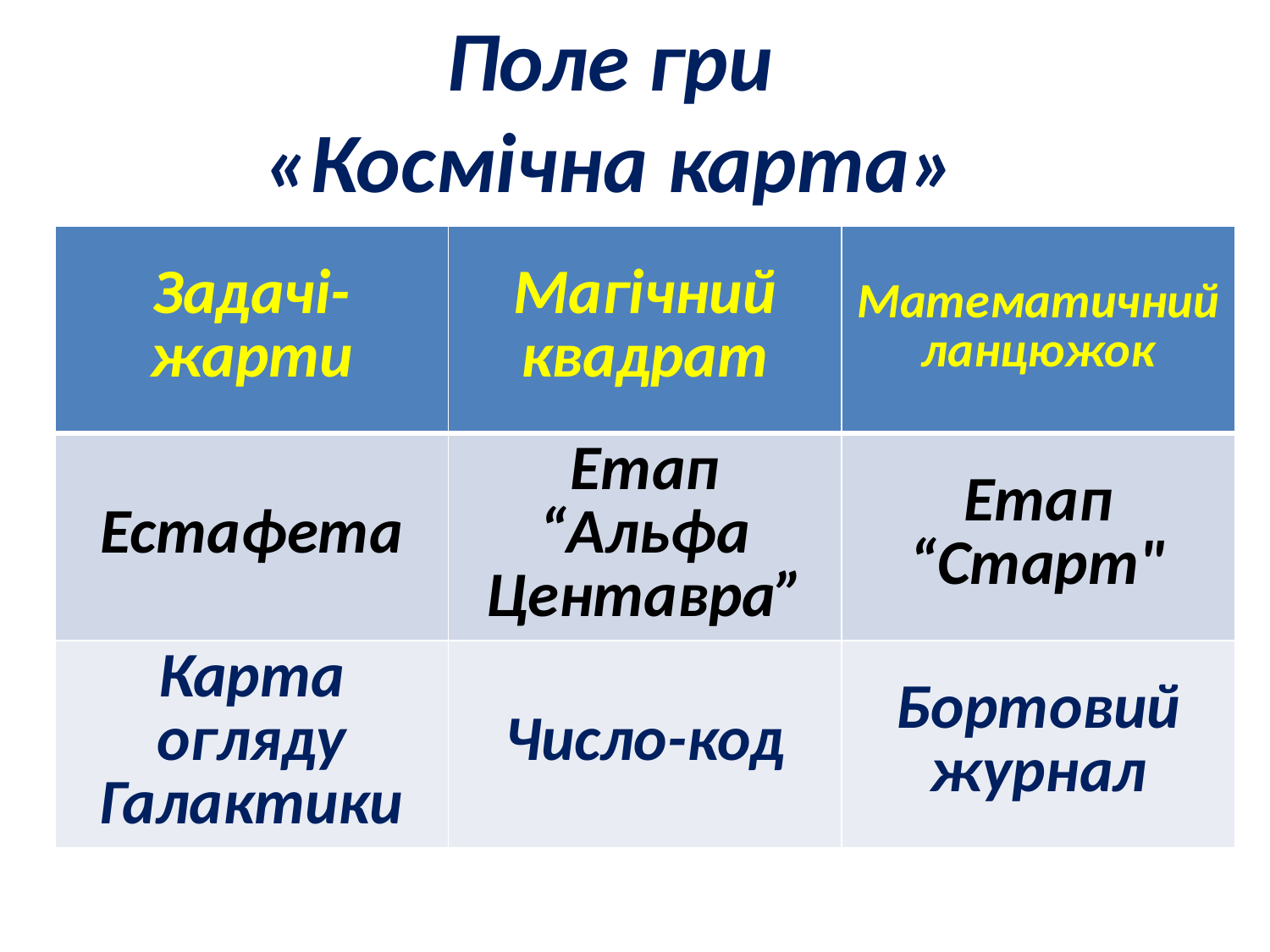

Поле гри
«Космічна карта»
| Задачі- жарти | Магічний квадрат | Математичний ланцюжок |
| --- | --- | --- |
| Естафета | Етап “Альфа Центавра” | Етап “Старт" |
| Карта огляду Галактики | Число-код | Бортовий журнал |